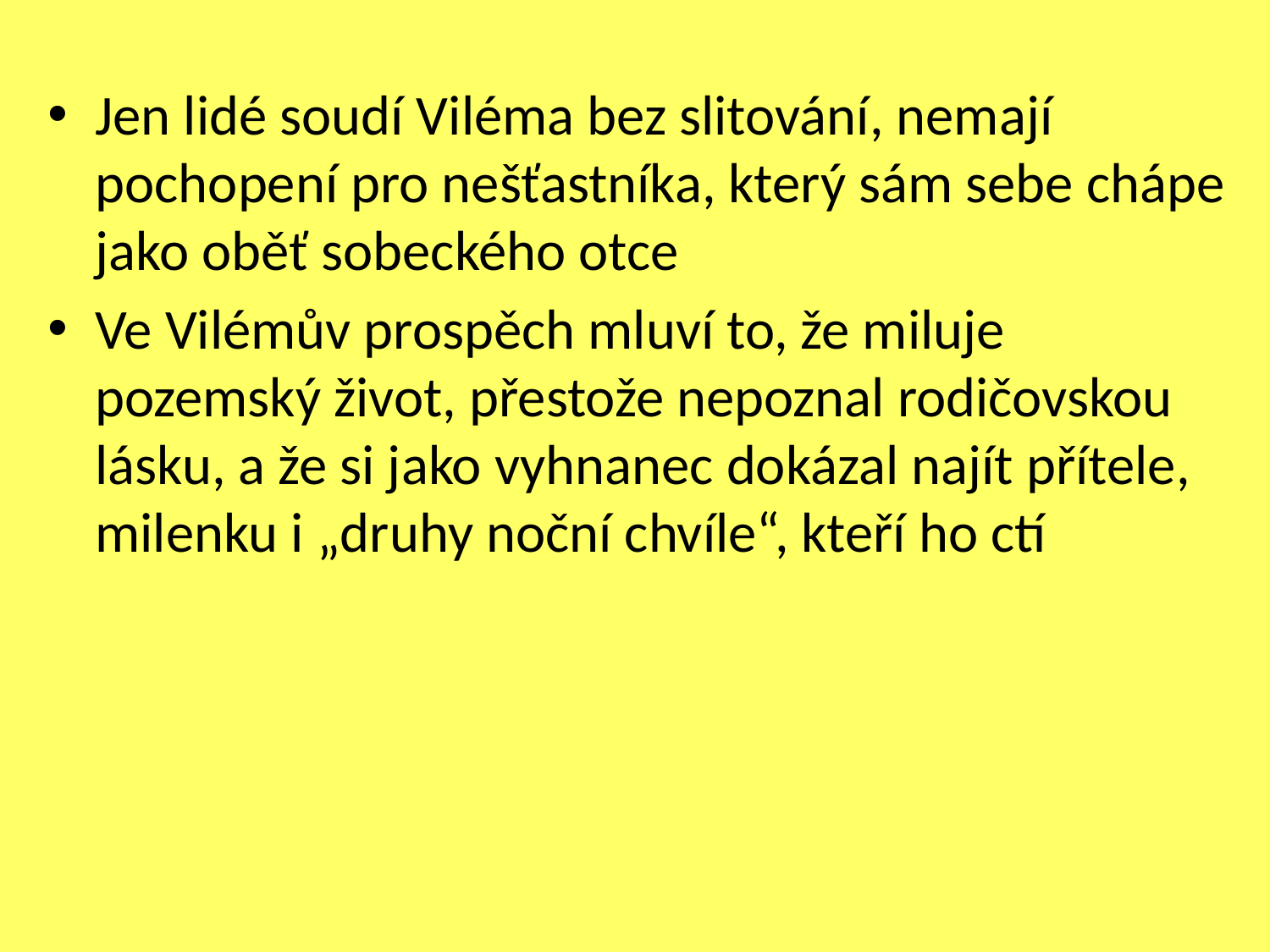

#
Jen lidé soudí Viléma bez slitování, nemají pochopení pro nešťastníka, který sám sebe chápe jako oběť sobeckého otce
Ve Vilémův prospěch mluví to, že miluje pozemský život, přestože nepoznal rodičovskou lásku, a že si jako vyhnanec dokázal najít přítele, milenku i „druhy noční chvíle“, kteří ho ctí